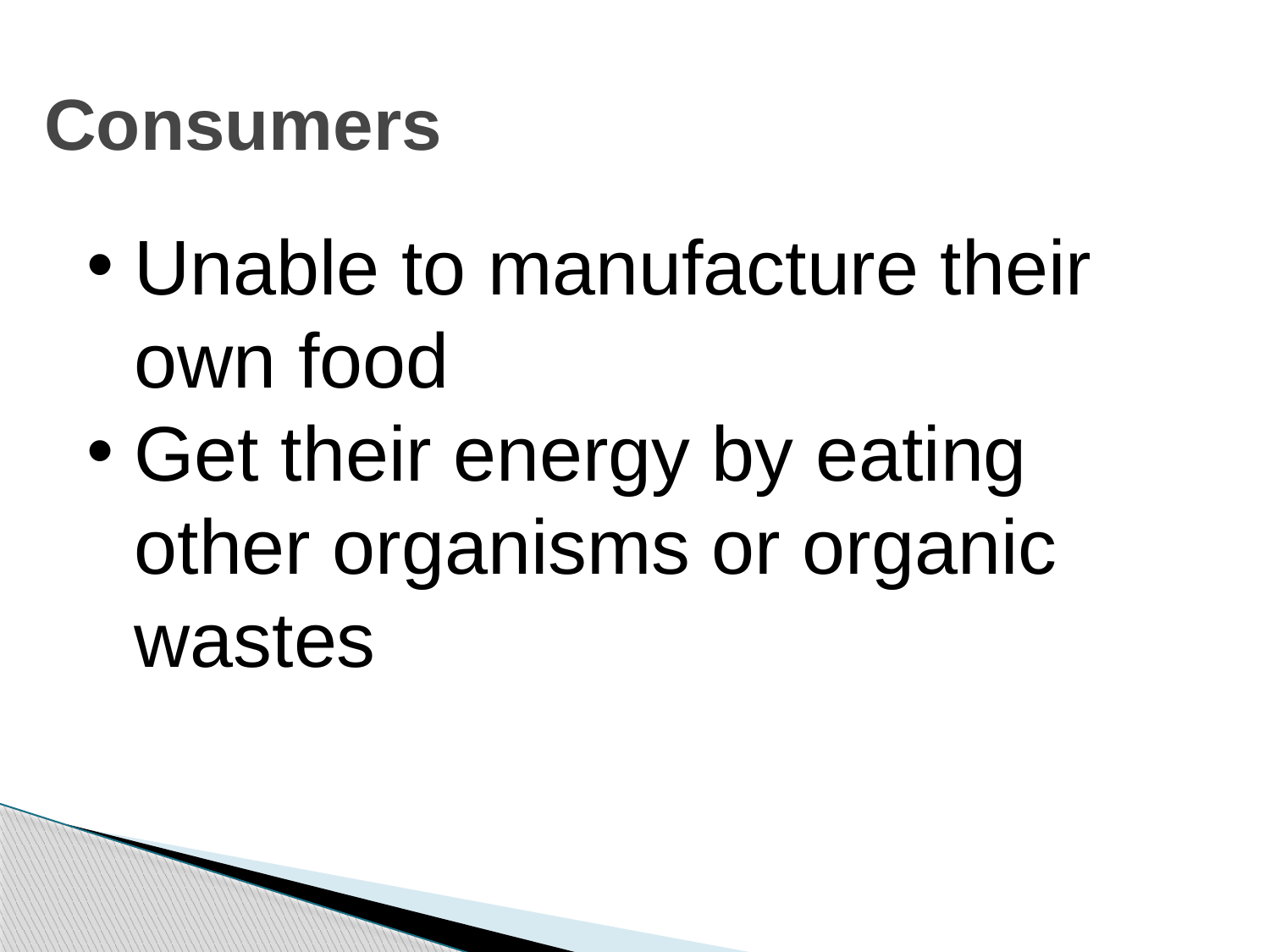

# Consumers
Unable to manufacture their own food
Get their energy by eating other organisms or organic wastes